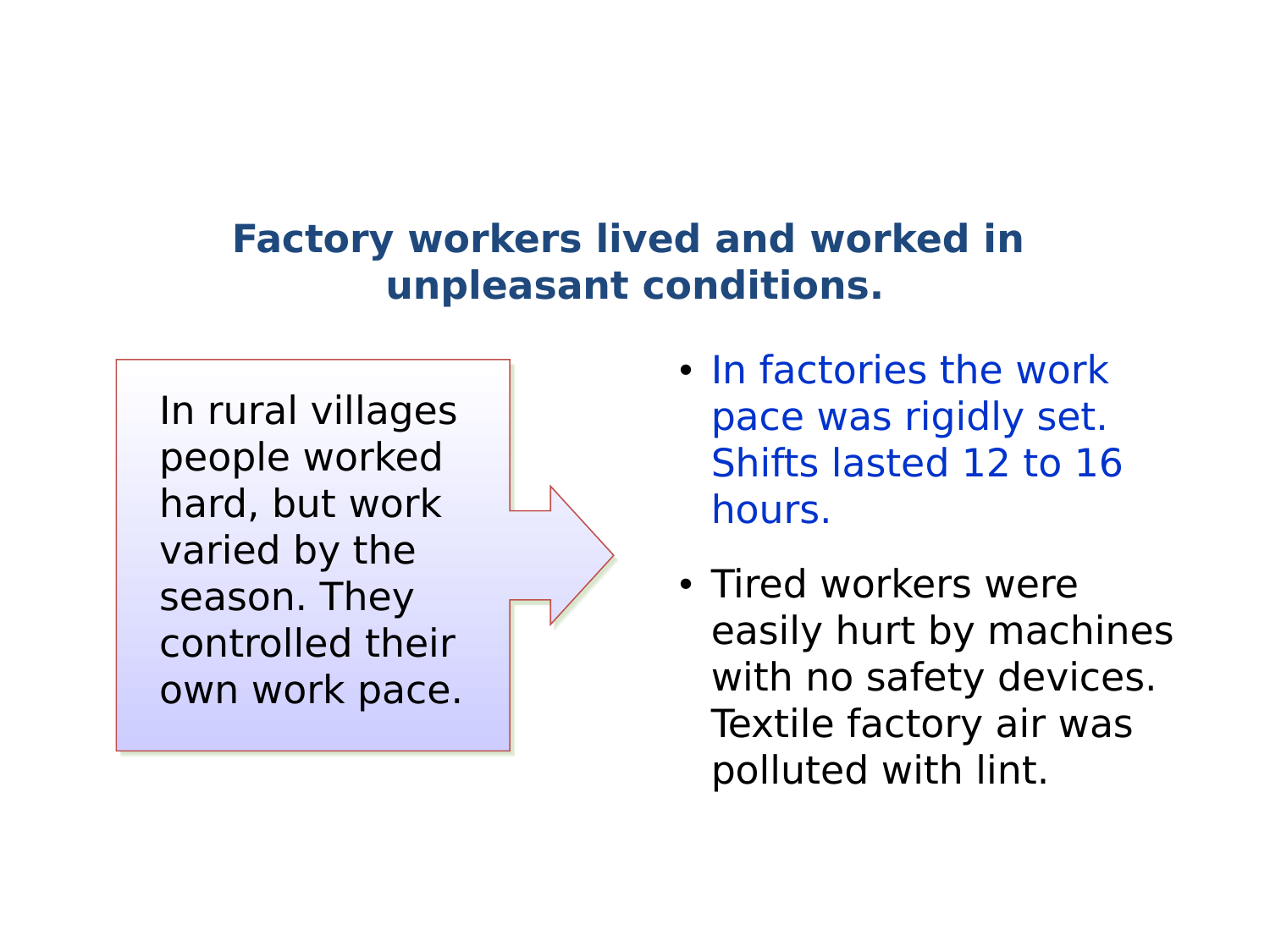

Factory workers lived and worked in
unpleasant conditions.

In factories the work pace was rigidly set. Shifts lasted 12 to 16 hours.
Tired workers were easily hurt by machines with no safety devices. Textile factory air was polluted with lint.

In rural villages people worked hard, but work varied by the season. They controlled their own work pace.